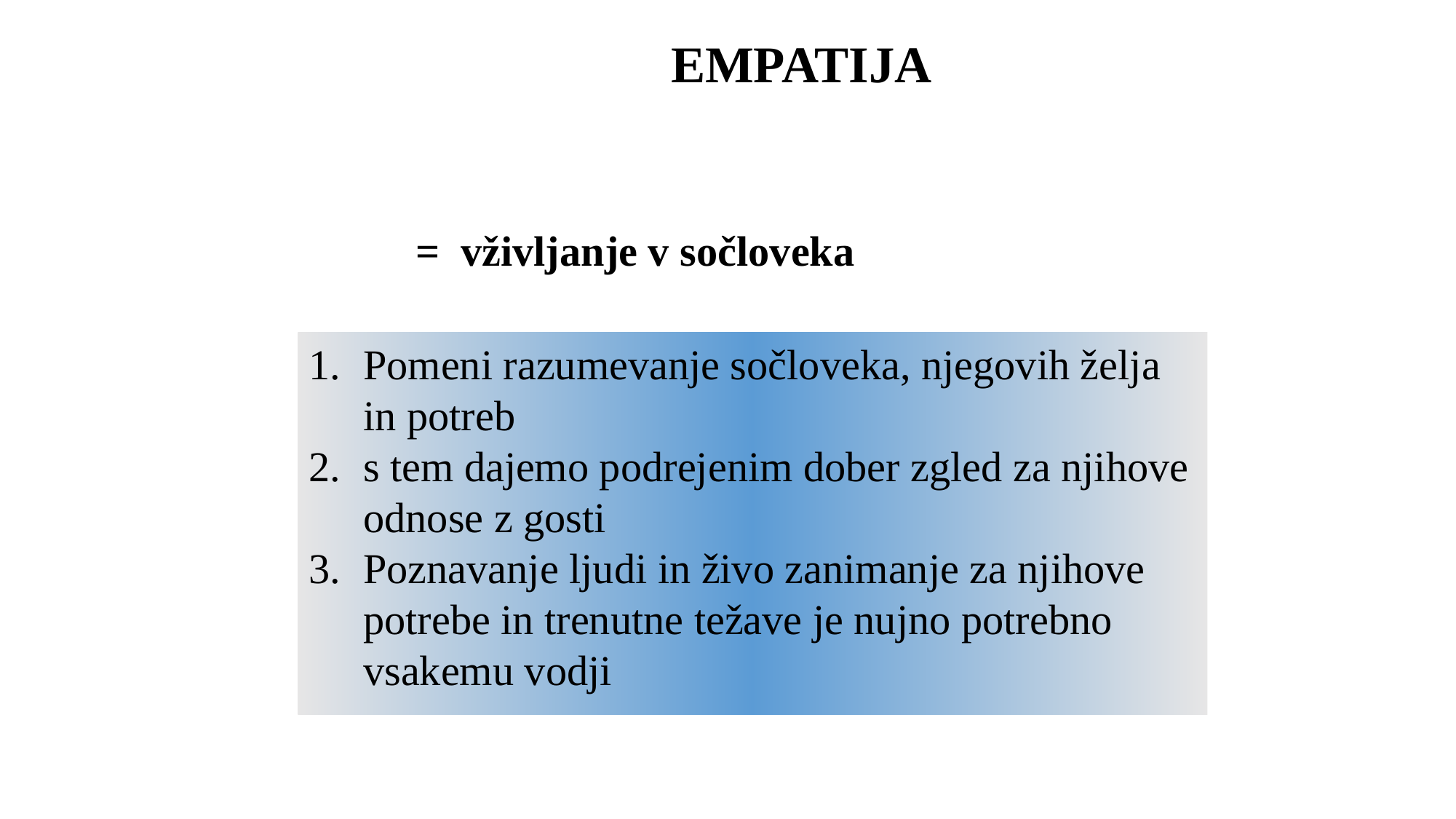

# EMPATIJA

  =  vživljanje v sočloveka
Pomeni razumevanje sočloveka, njegovih želja in potreb
s tem dajemo podrejenim dober zgled za njihove odnose z gosti
Poznavanje ljudi in živo zanimanje za njihove potrebe in trenutne težave je nujno potrebno vsakemu vodji